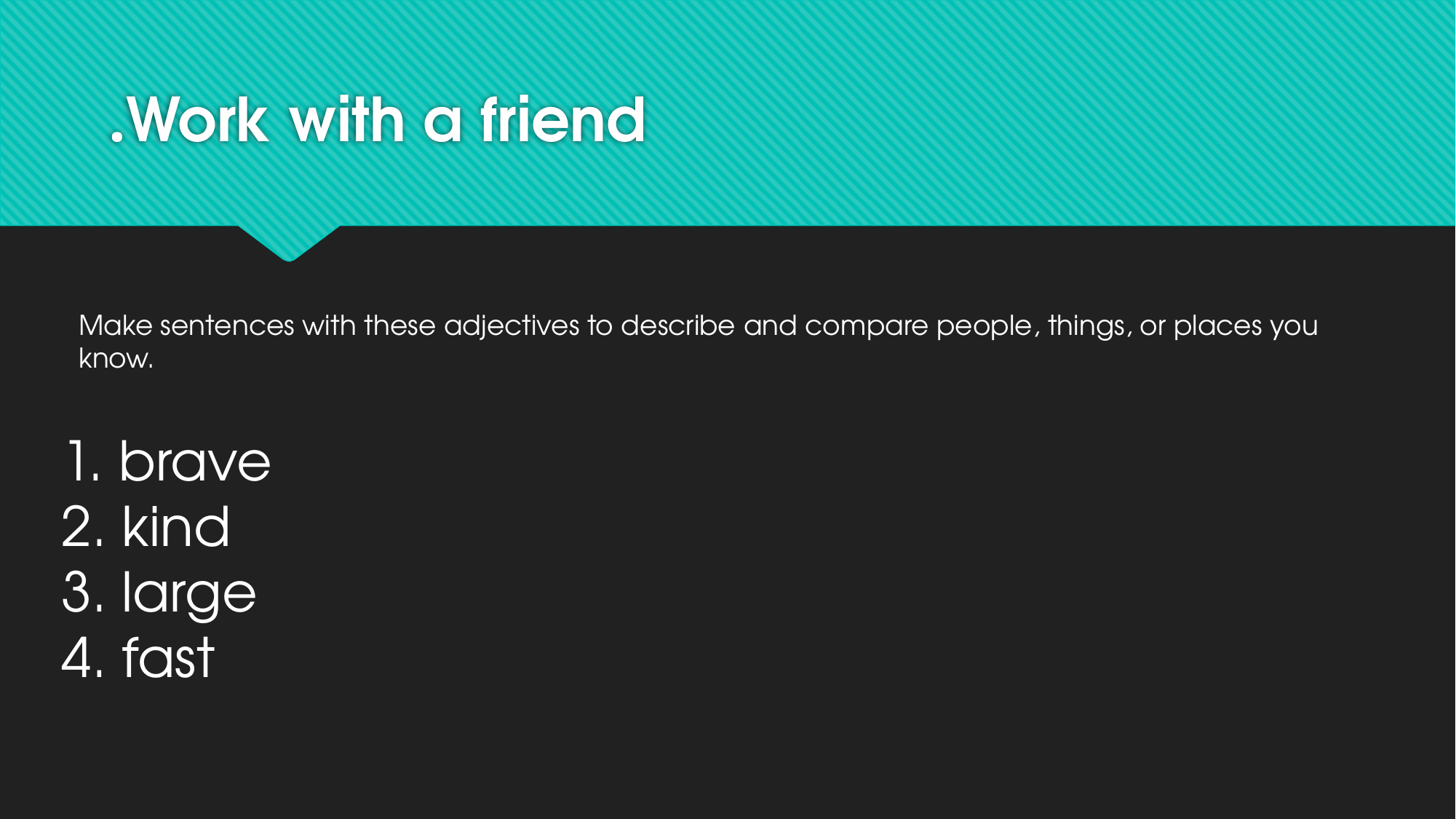

# Work with a friend.
Make sentences with these adjectives to describe and compare people, things, or places you know.
1. brave
2. kind
3. large
4. fast